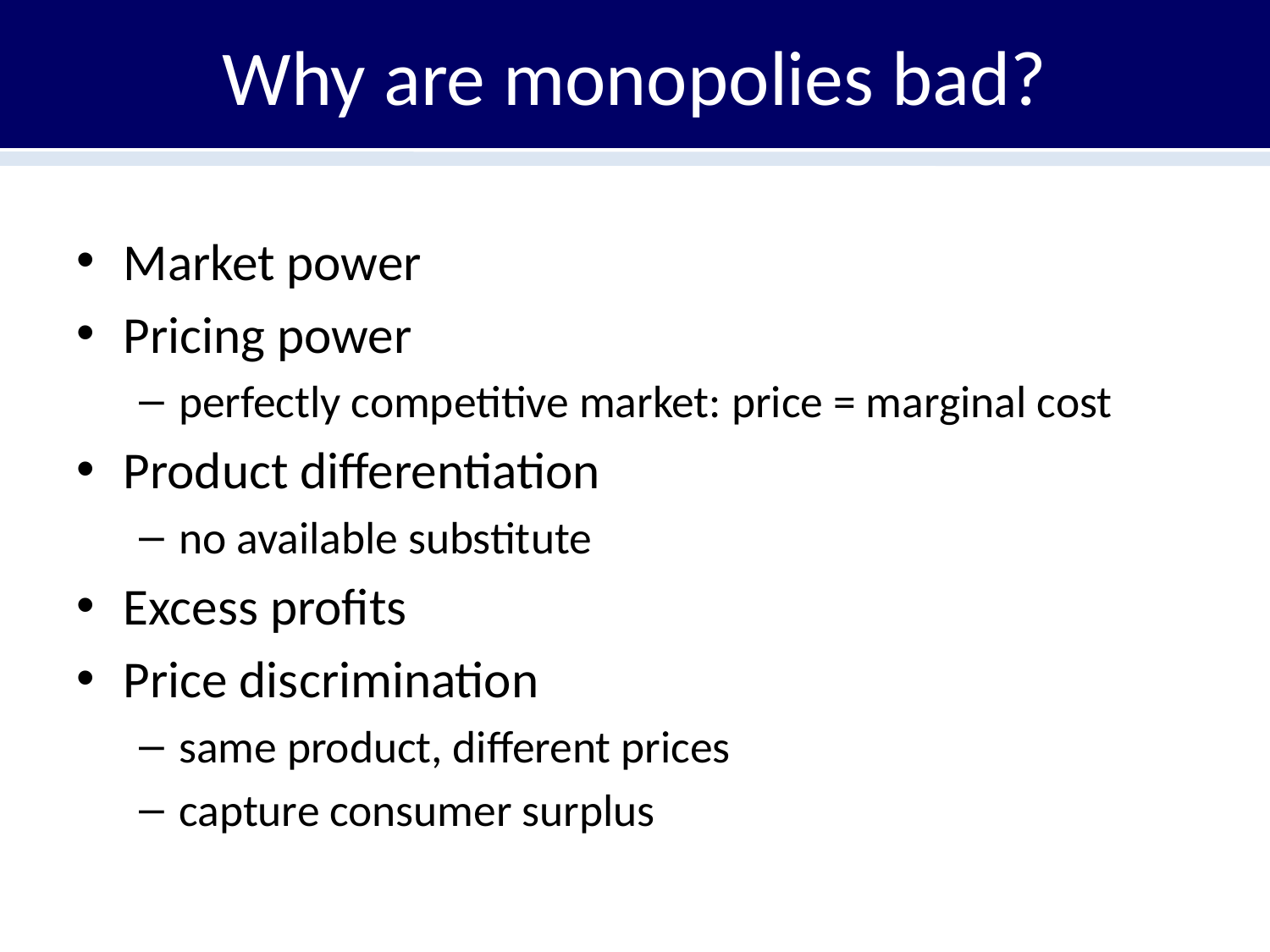

# Why are monopolies bad?
Market power
Pricing power
perfectly competitive market: price = marginal cost
Product differentiation
no available substitute
Excess profits
Price discrimination
same product, different prices
capture consumer surplus